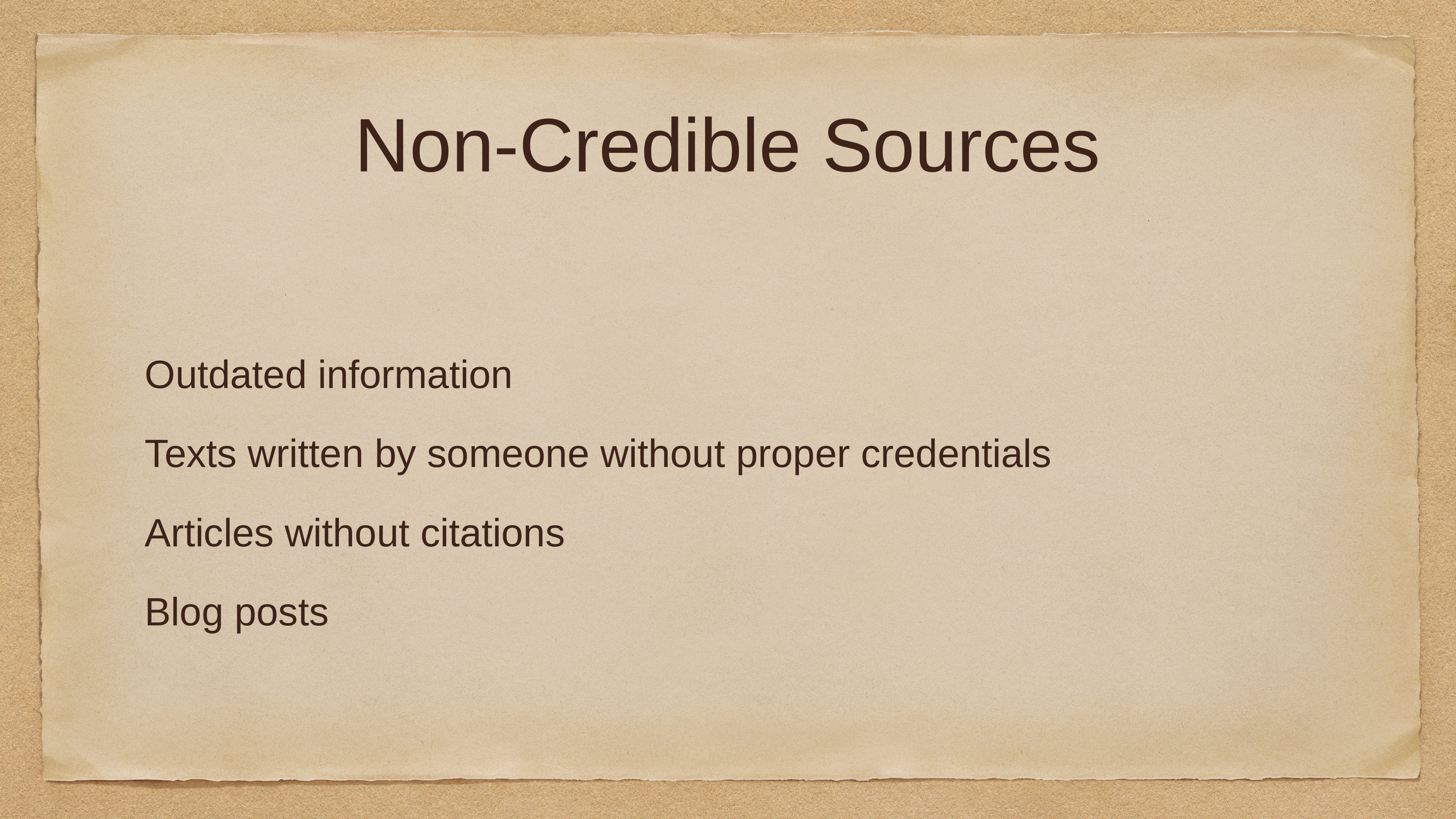

# Non-Credible Sources
Outdated information
Texts written by someone without proper credentials
Articles without citations
Blog posts